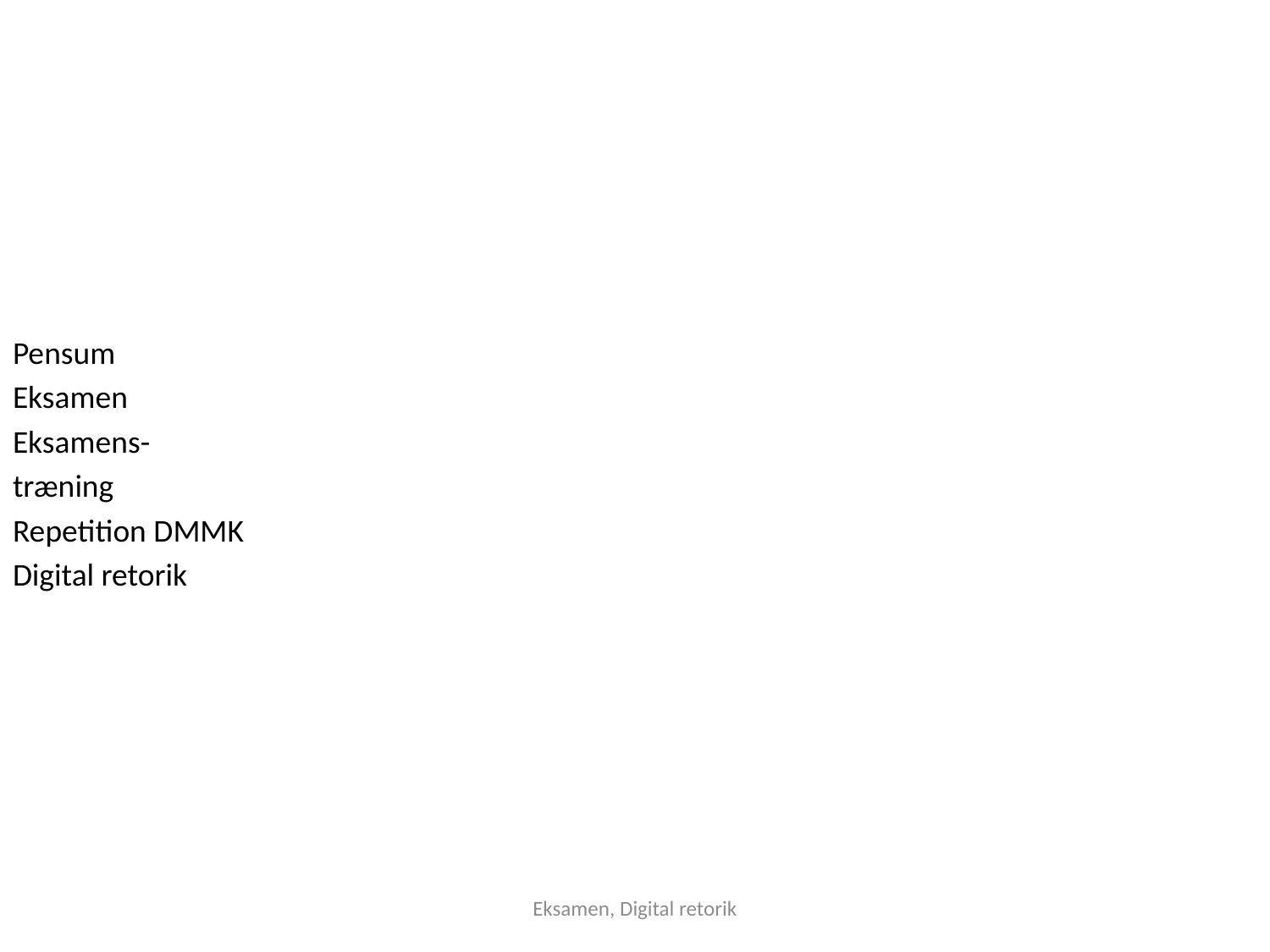

Pensum
Eksamen
Eksamens-
træning
Repetition DMMK
Digital retorik
Eksamen, Digital retorik